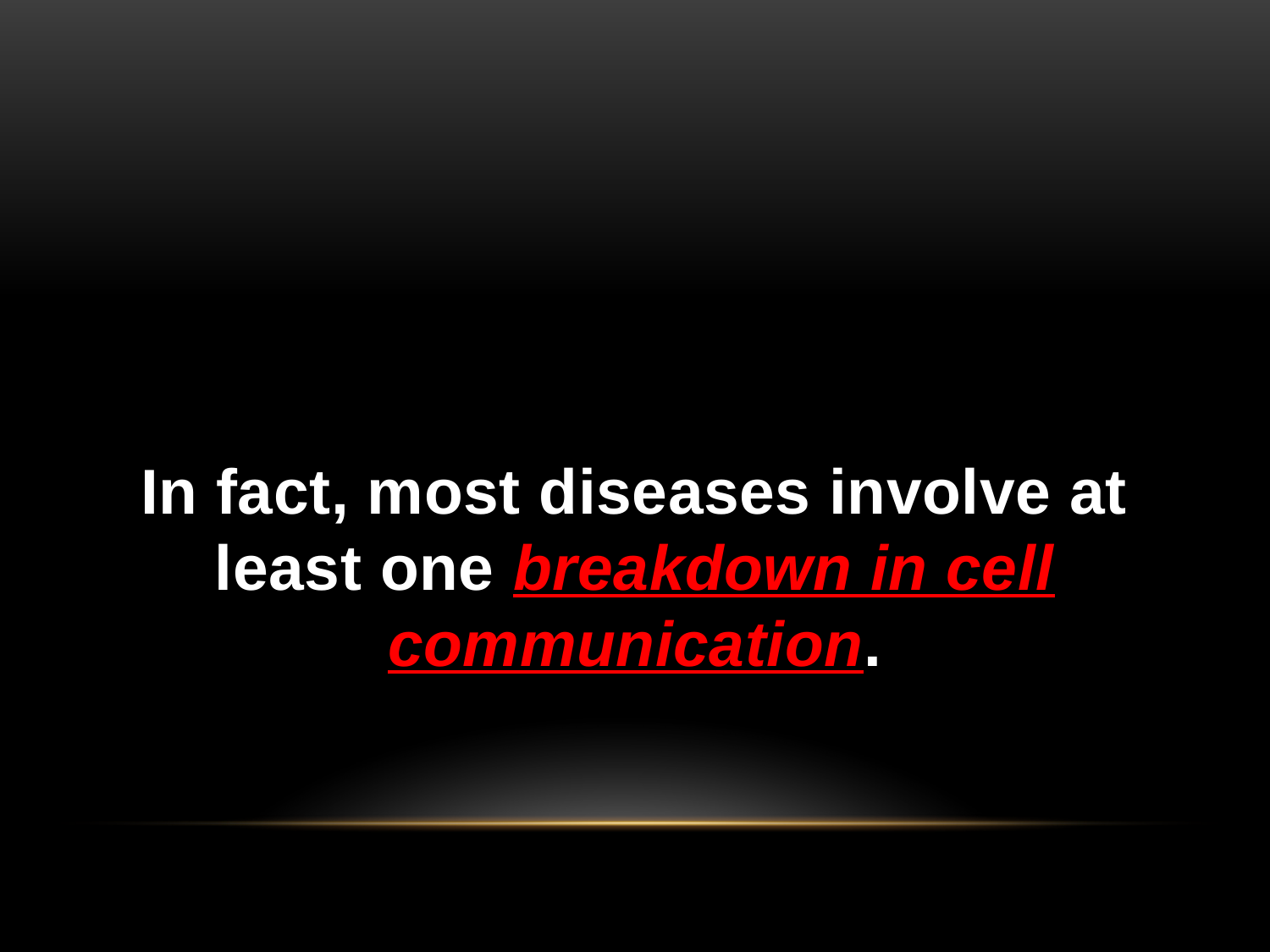

In fact, most diseases involve at least one breakdown in cell communication.